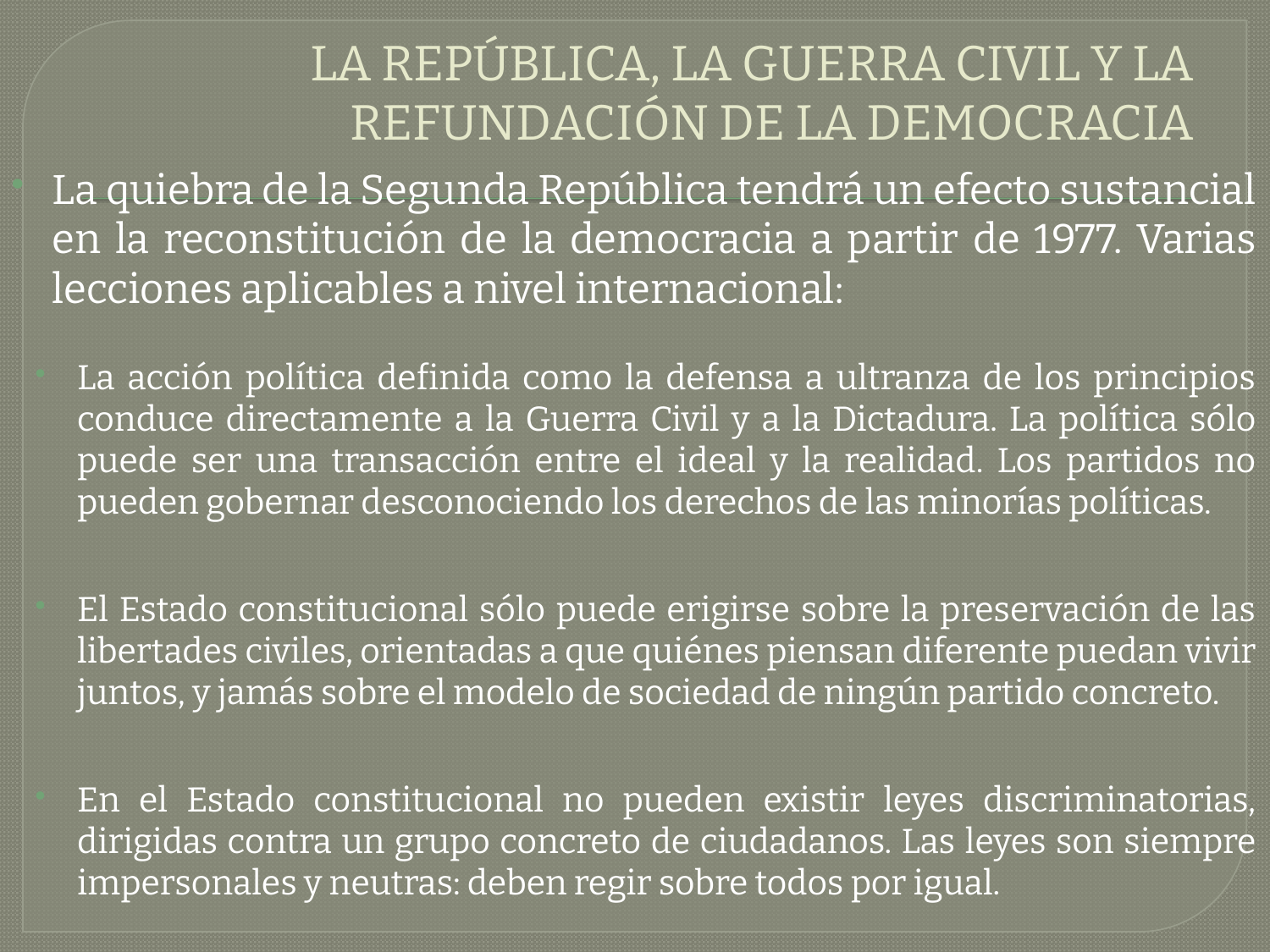

# LA REPÚBLICA, LA GUERRA CIVIL Y LA REFUNDACIÓN DE LA DEMOCRACIA
La quiebra de la Segunda República tendrá un efecto sustancial en la reconstitución de la democracia a partir de 1977. Varias lecciones aplicables a nivel internacional:

La acción política definida como la defensa a ultranza de los principios conduce directamente a la Guerra Civil y a la Dictadura. La política sólo puede ser una transacción entre el ideal y la realidad. Los partidos no pueden gobernar desconociendo los derechos de las minorías políticas.

El Estado constitucional sólo puede erigirse sobre la preservación de las libertades civiles, orientadas a que quiénes piensan diferente puedan vivir juntos, y jamás sobre el modelo de sociedad de ningún partido concreto.

En el Estado constitucional no pueden existir leyes discriminatorias, dirigidas contra un grupo concreto de ciudadanos. Las leyes son siempre impersonales y neutras: deben regir sobre todos por igual.